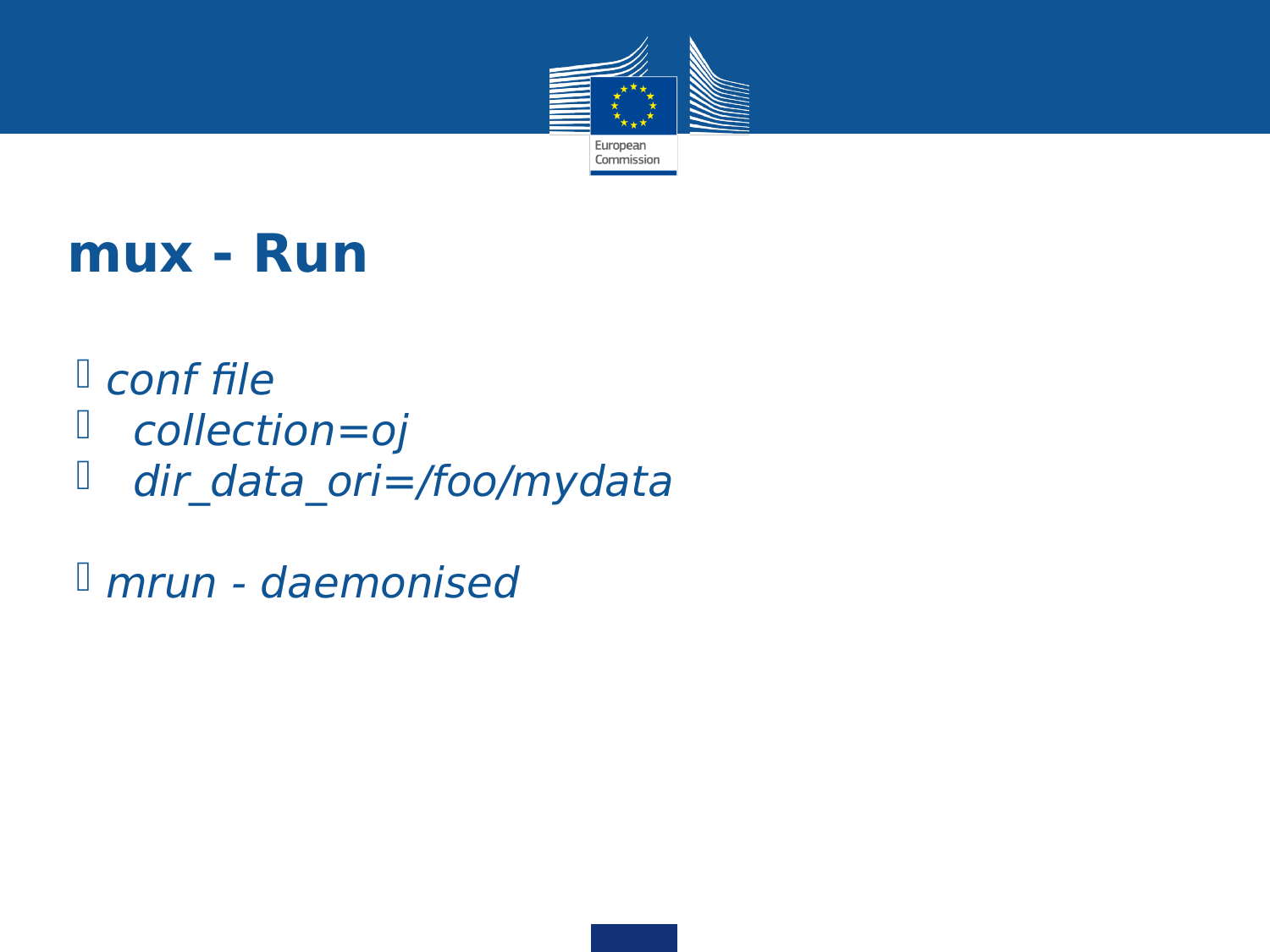

mux - Run
conf file
  collection=oj
  dir_data_ori=/foo/mydata

mrun - daemonised